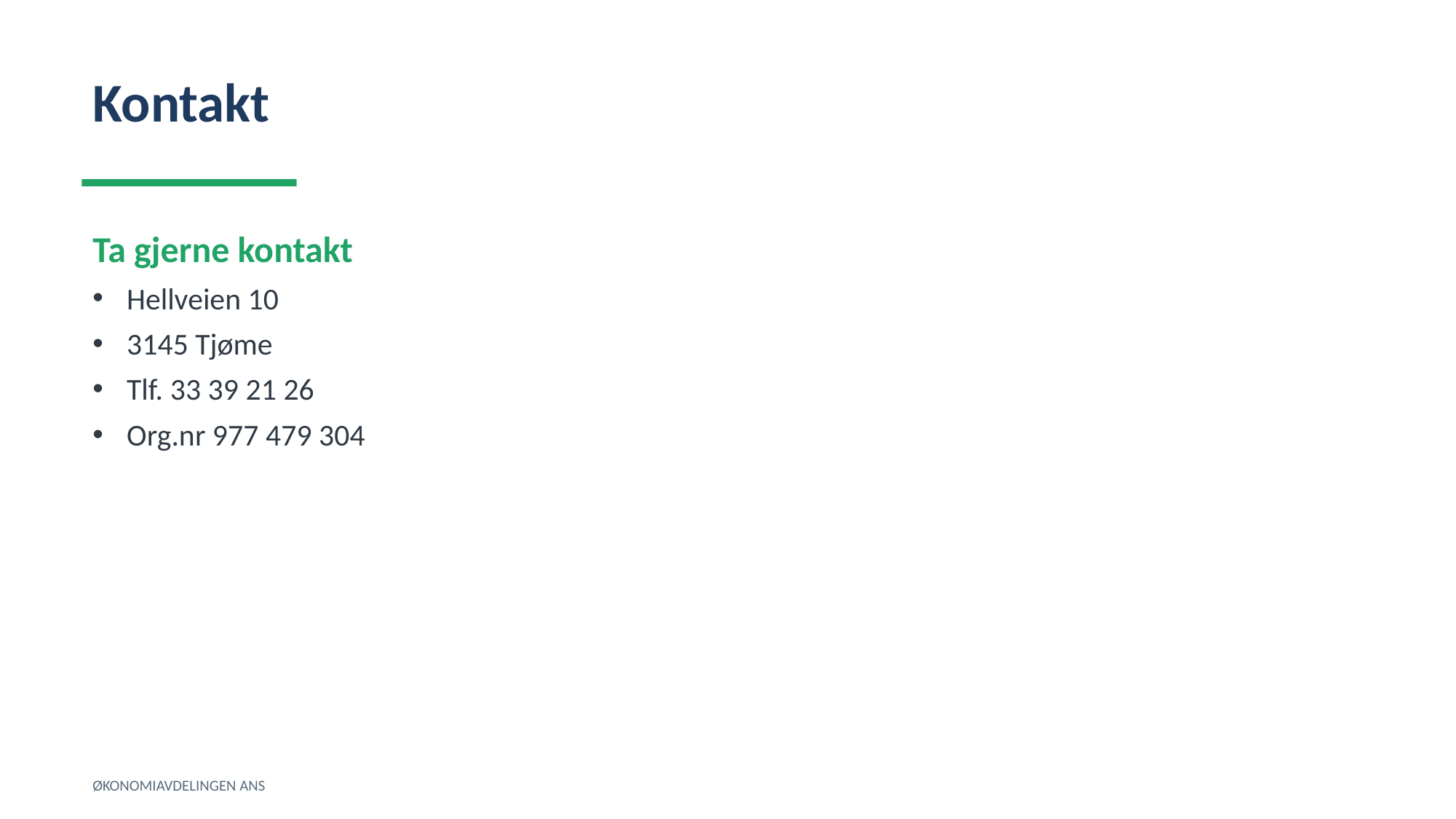

Kontakt

Ta gjerne kontakt
Hellveien 10
3145 Tjøme
Tlf. 33 39 21 26
Org.nr 977 479 304
ØKONOMIAVDELINGEN ANS